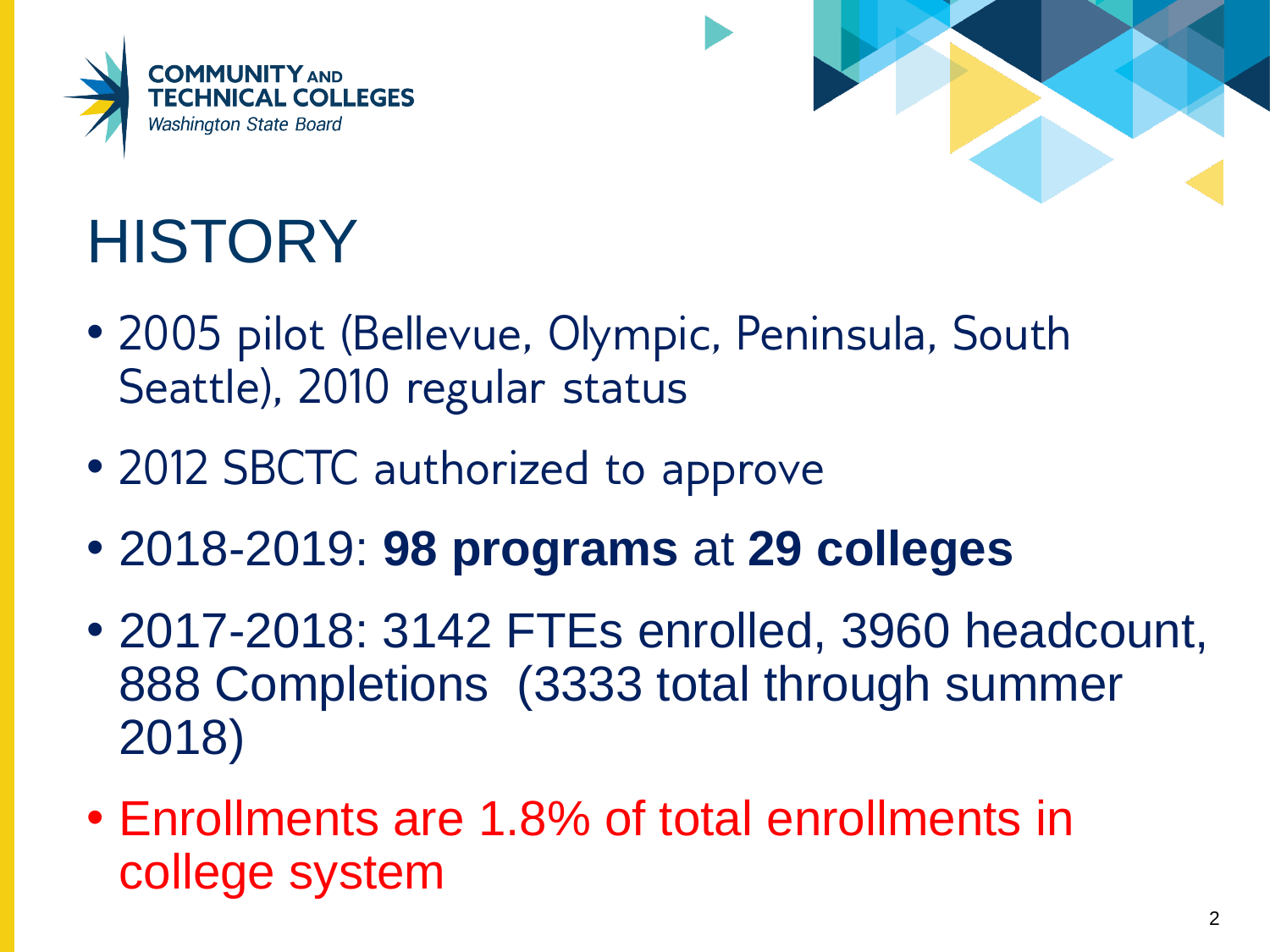

# History
2005 pilot (Bellevue, Olympic, Peninsula, South Seattle), 2010 regular status
2012 SBCTC authorized to approve
2018-2019: 98 programs at 29 colleges
2017-2018: 3142 FTEs enrolled, 3960 headcount, 888 Completions  (3333 total through summer 2018)
Enrollments are 1.8% of total enrollments in college system

2